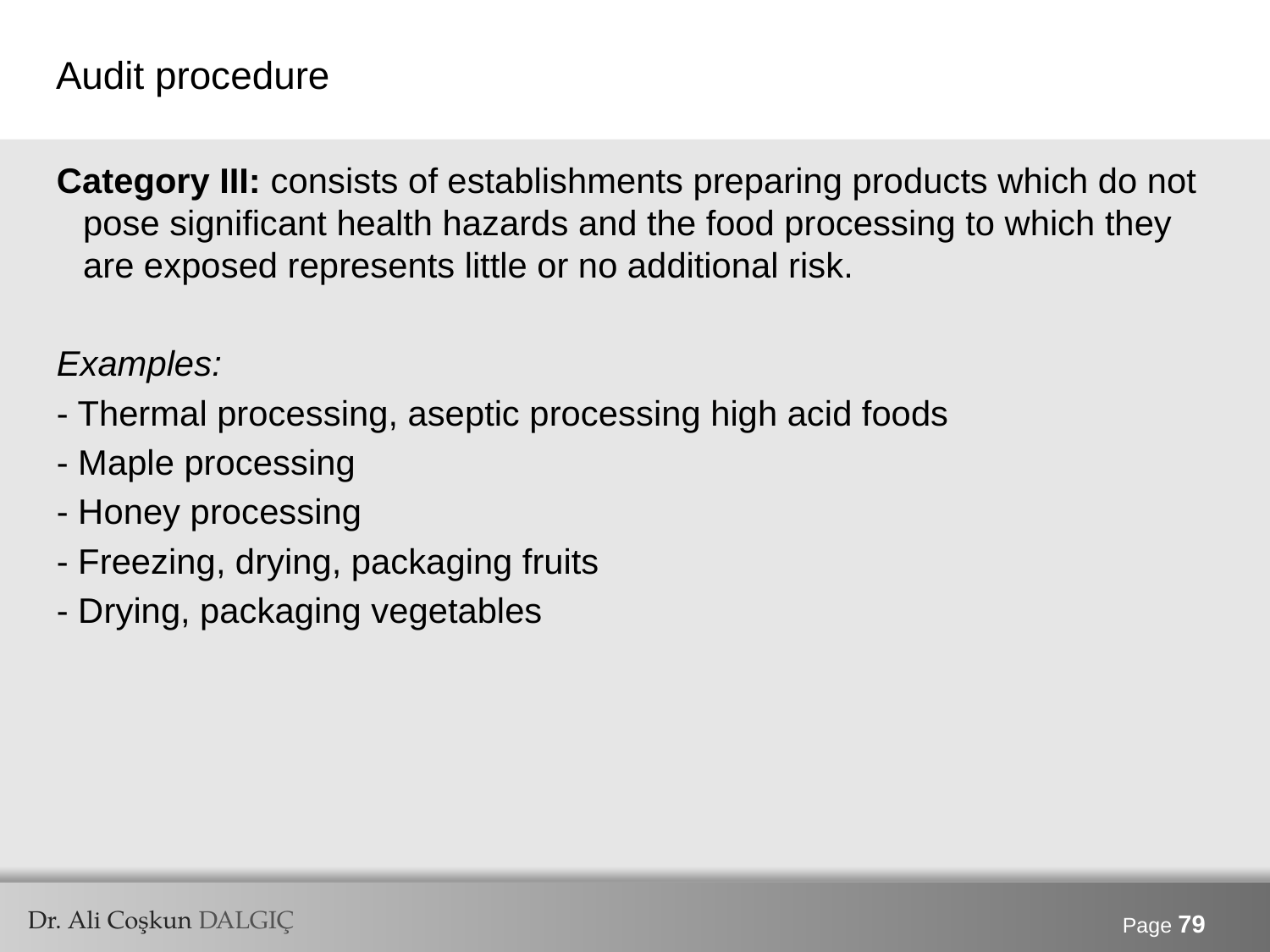

# Audit procedure
Category III: consists of establishments preparing products which do not pose significant health hazards and the food processing to which they are exposed represents little or no additional risk.

Examples:
- Thermal processing, aseptic processing high acid foods
- Maple processing
- Honey processing
- Freezing, drying, packaging fruits
- Drying, packaging vegetables